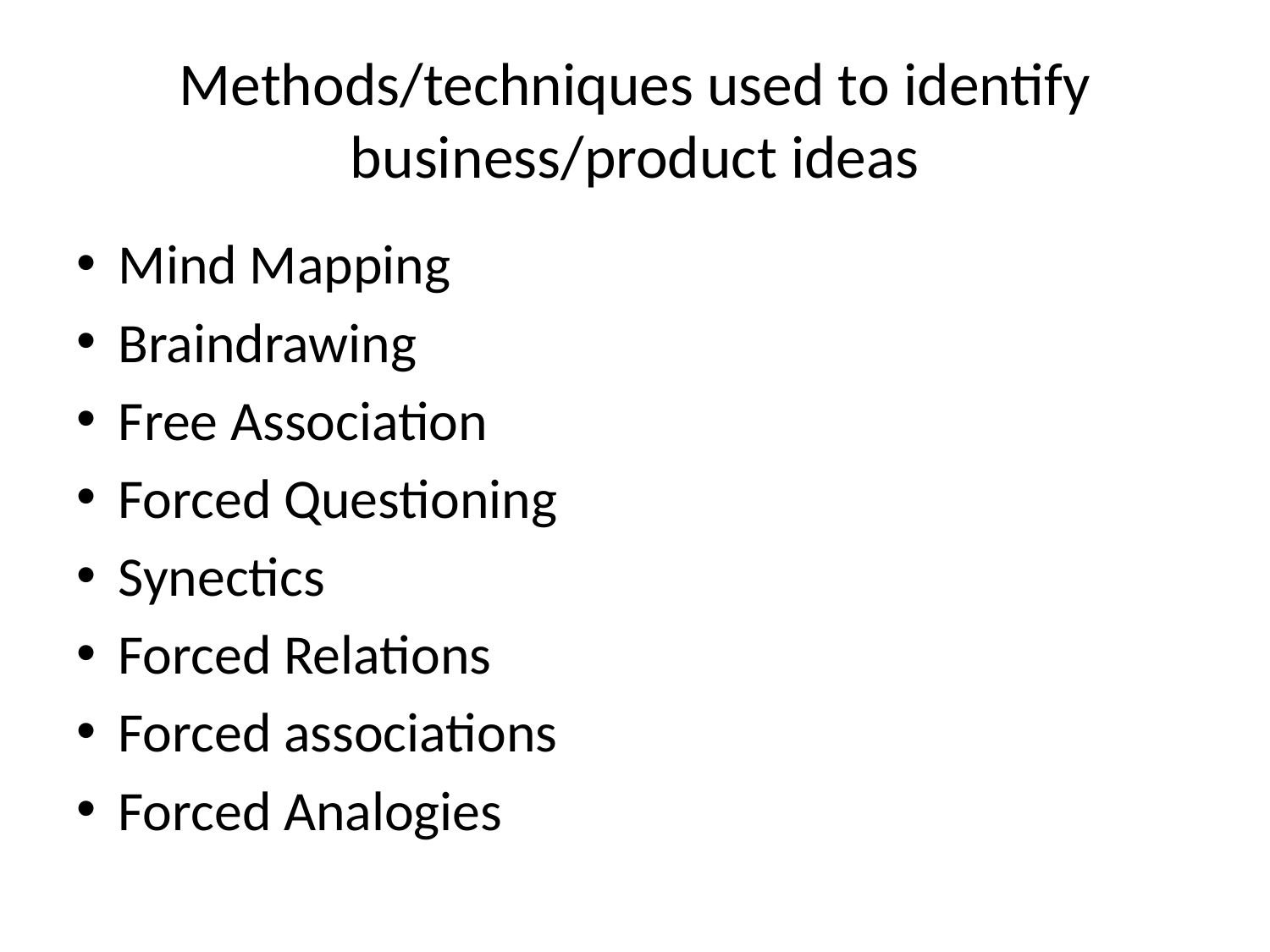

# Methods/techniques used to identify business/product ideas
Mind Mapping
Braindrawing
Free Association
Forced Questioning
Synectics
Forced Relations
Forced associations
Forced Analogies